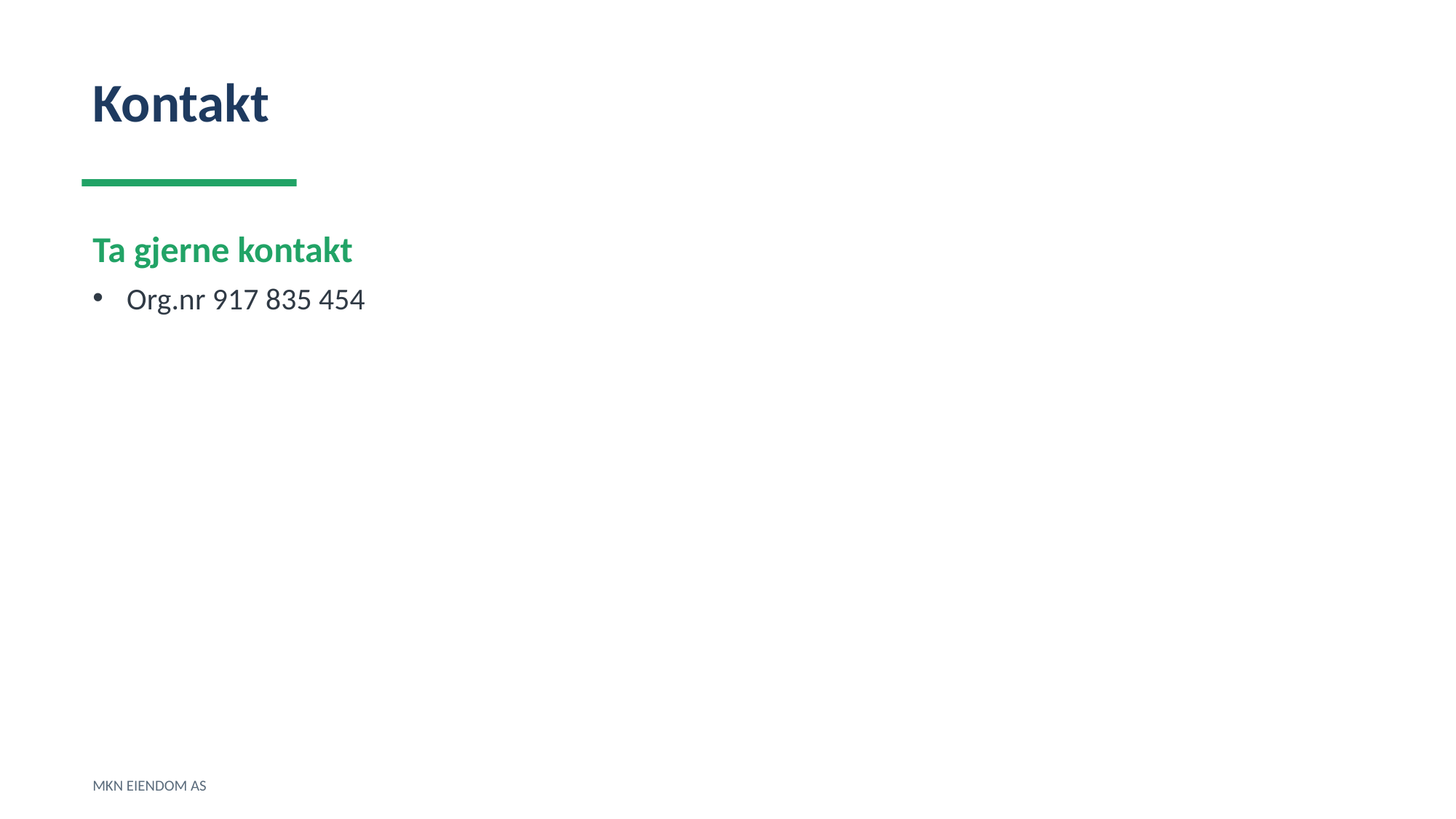

Kontakt

Ta gjerne kontakt
Org.nr 917 835 454
MKN EIENDOM AS